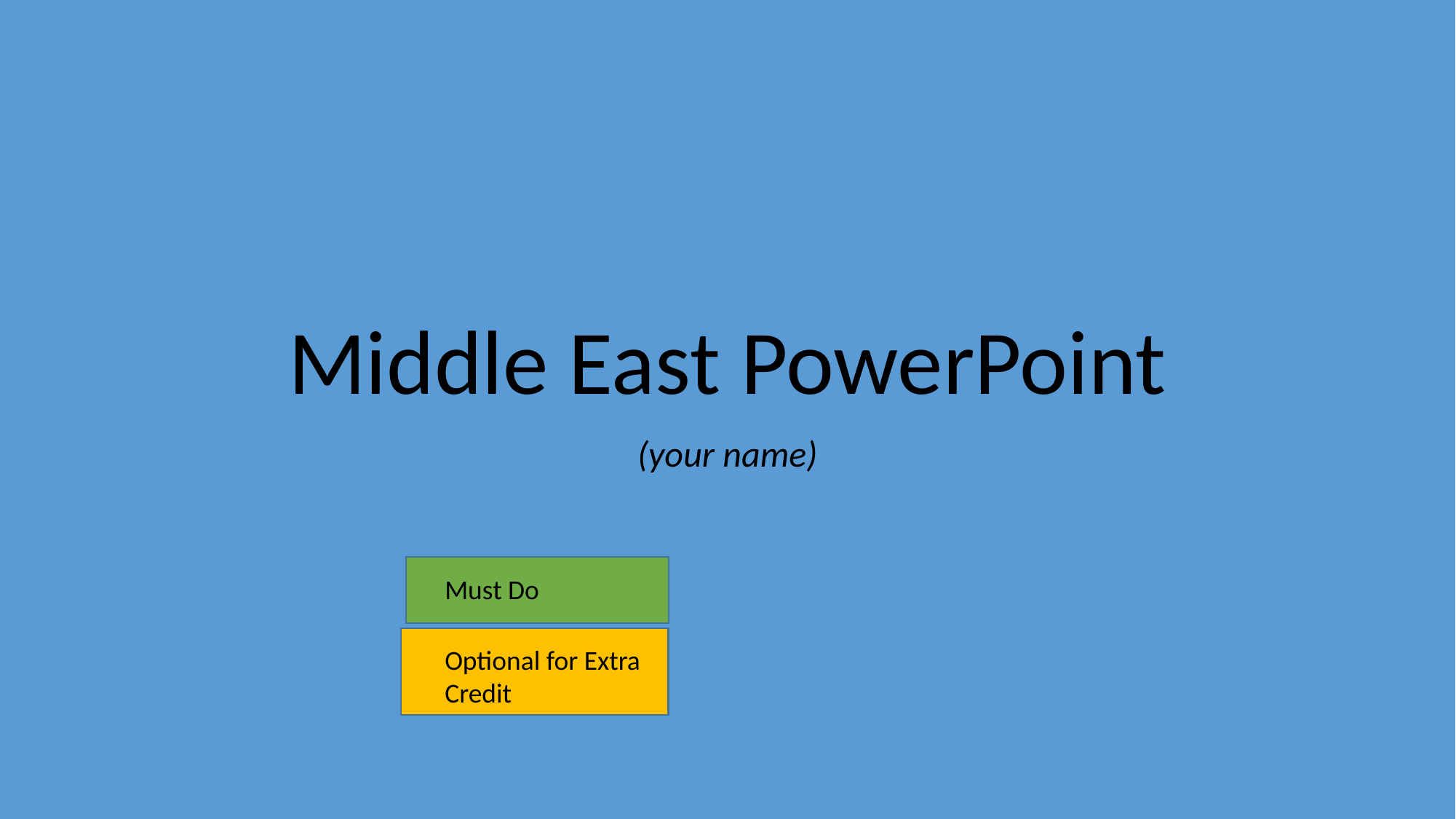

# Middle East PowerPoint
(your name)

Must Do

Optional for Extra Credit